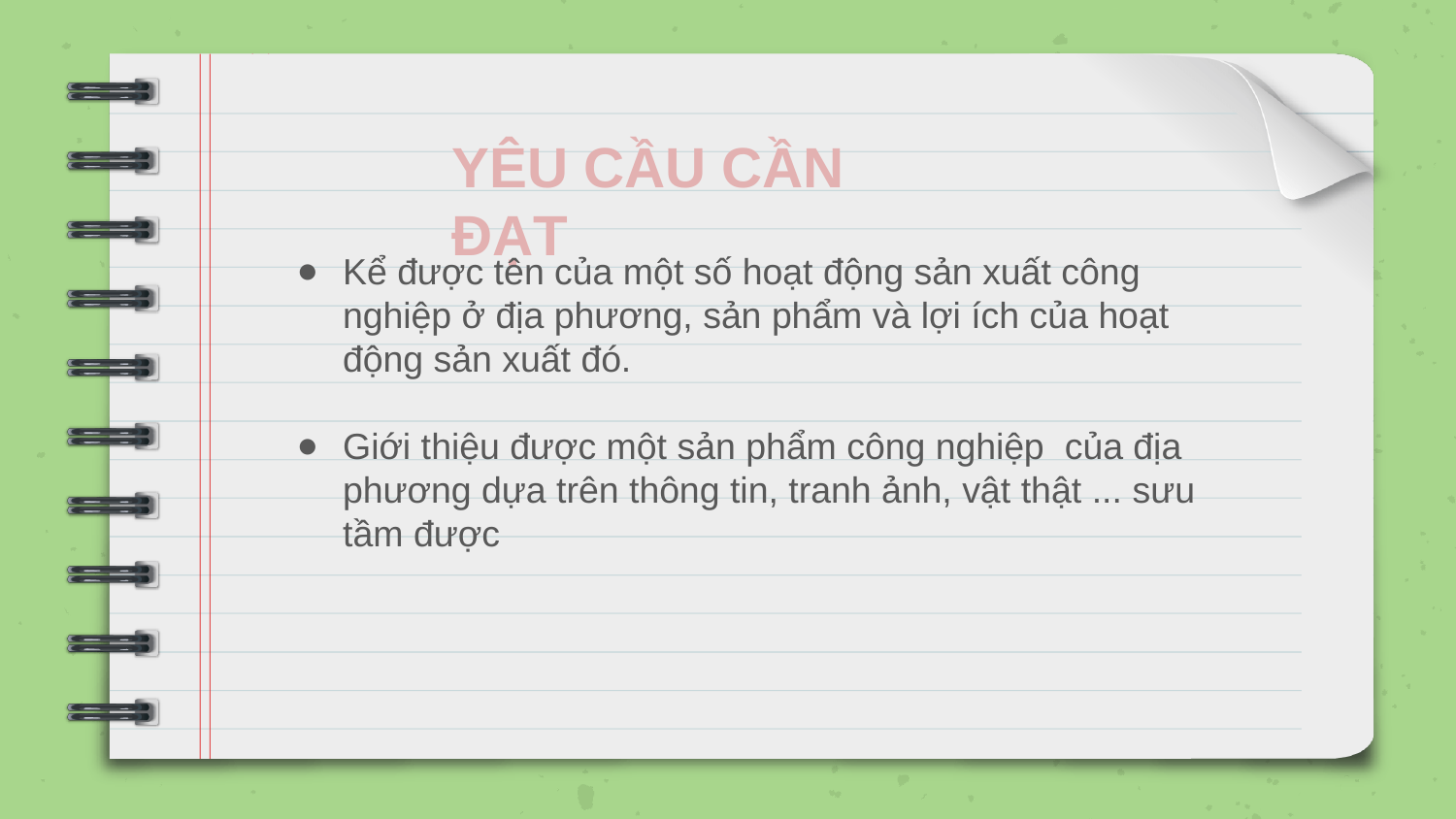

YÊU CẦU CẦN ĐẠT
Kể được tên của một số hoạt động sản xuất công nghiệp ở địa phương, sản phẩm và lợi ích của hoạt động sản xuất đó.

Giới thiệu được một sản phẩm công nghiệp  của địa phương dựa trên thông tin, tranh ảnh, vật thật ... sưu tầm được